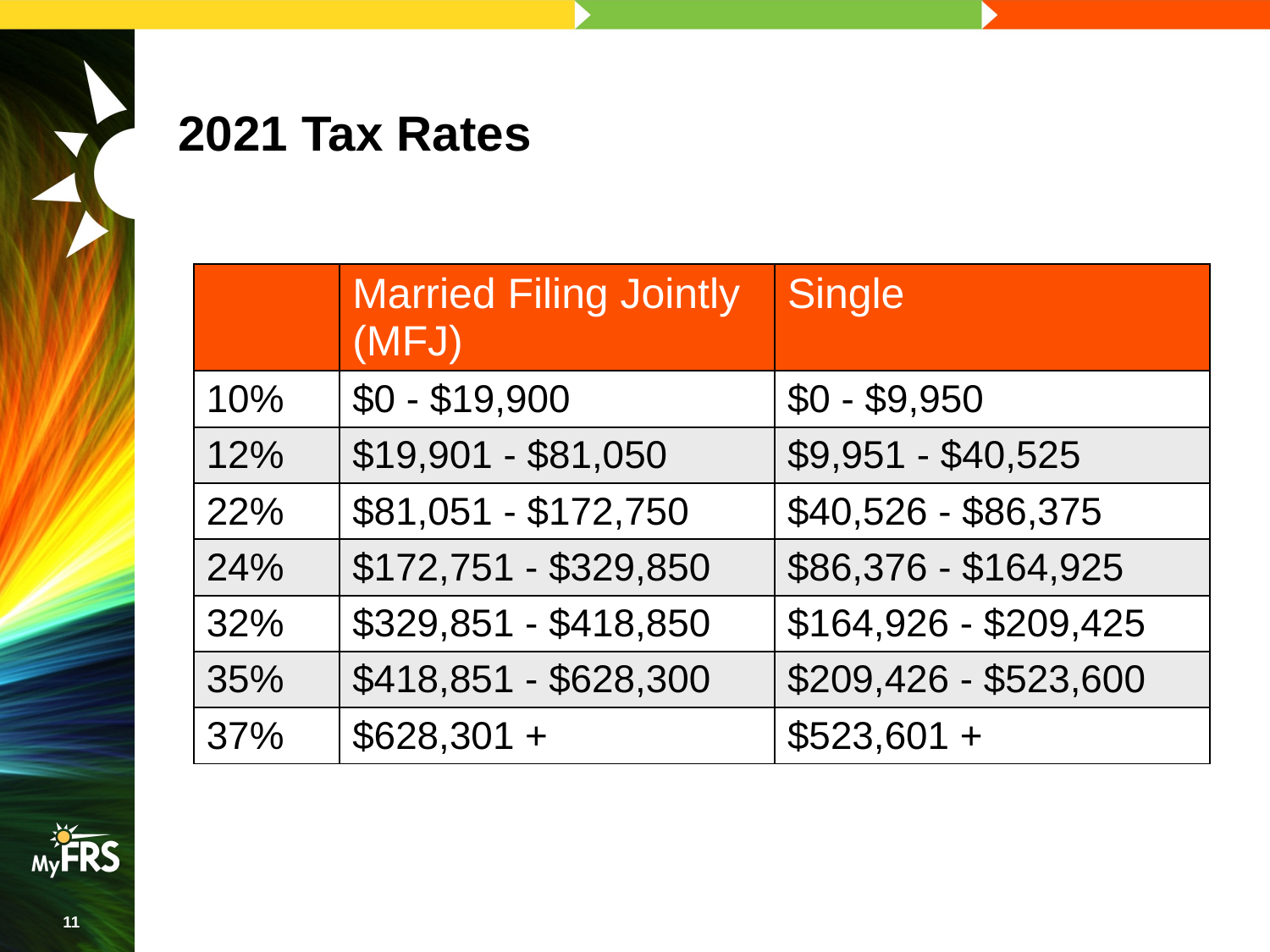

# 2021 Tax Rates
|  | Married Filing Jointly (MFJ) | Single |
| --- | --- | --- |
| 10% | $0 - $19,900 | $0 - $9,950 |
| 12% | $19,901 - $81,050 | $9,951 - $40,525 |
| 22% | $81,051 - $172,750 | $40,526 - $86,375 |
| 24% | $172,751 - $329,850 | $86,376 - $164,925 |
| 32% | $329,851 - $418,850 | $164,926 - $209,425 |
| 35% | $418,851 - $628,300 | $209,426 - $523,600 |
| 37% | $628,301 + | $523,601 + |
11